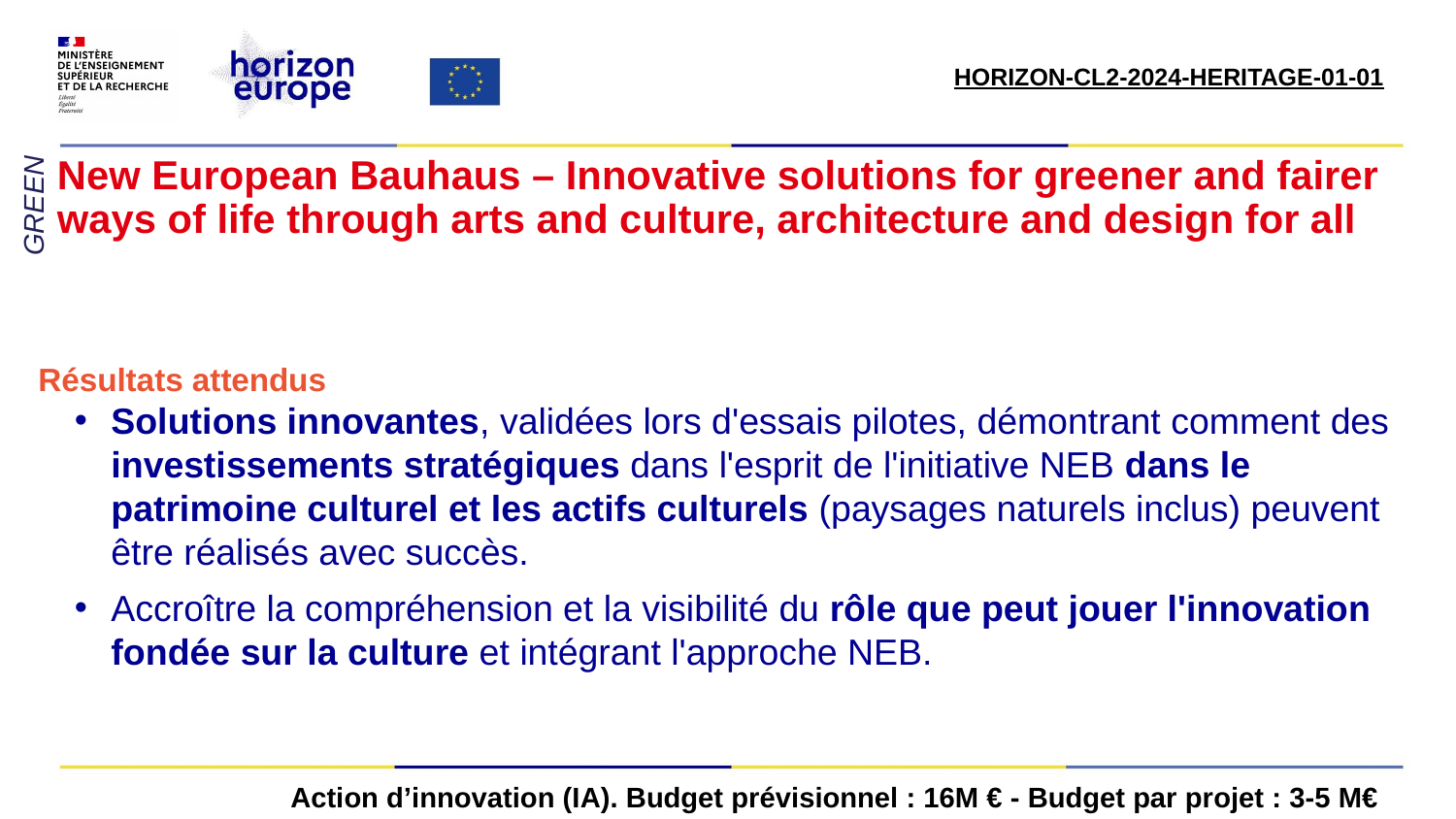

HORIZON-CL2-2024-HERITAGE-01-01​
# New European Bauhaus – Innovative solutions for greener and fairer ways of life through arts and culture, architecture and design for all
GREEN

Résultats attendus
Solutions innovantes, validées lors d'essais pilotes, démontrant comment des investissements stratégiques dans l'esprit de l'initiative NEB dans le patrimoine culturel et les actifs culturels (paysages naturels inclus) peuvent être réalisés avec succès.
Accroître la compréhension et la visibilité du rôle que peut jouer l'innovation fondée sur la culture et intégrant l'approche NEB.
Action d’innovation (IA). Budget prévisionnel : 16M € - Budget par projet : 3-5 M€